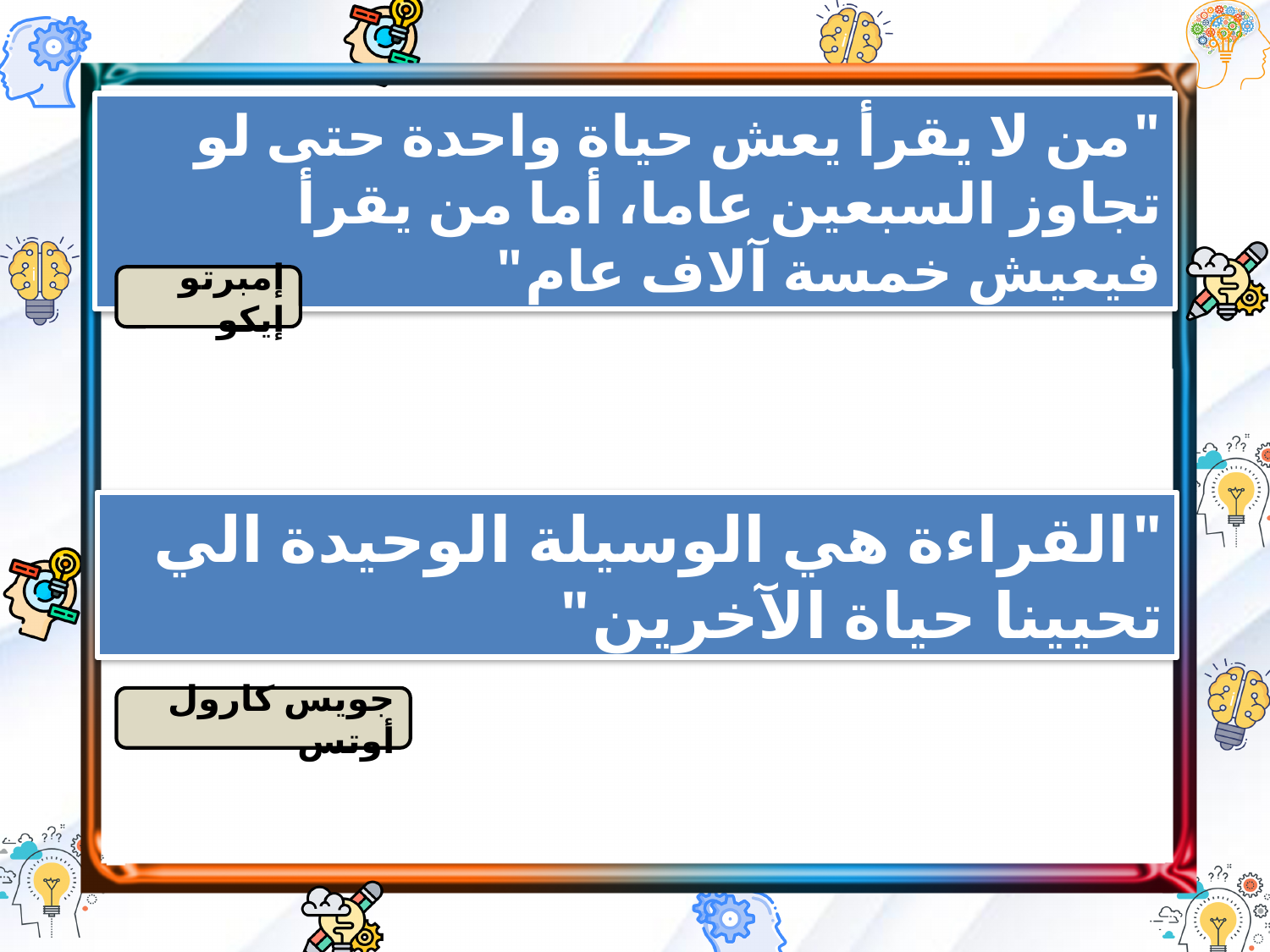

"من لا يقرأ يعش حياة واحدة حتى لو تجاوز السبعين عاما، أما من يقرأ فيعيش خمسة آلاف عام"
إمبرتو إيكو
"القراءة هي الوسيلة الوحيدة الي تحيينا حياة الآخرين"
جويس كارول أوتس